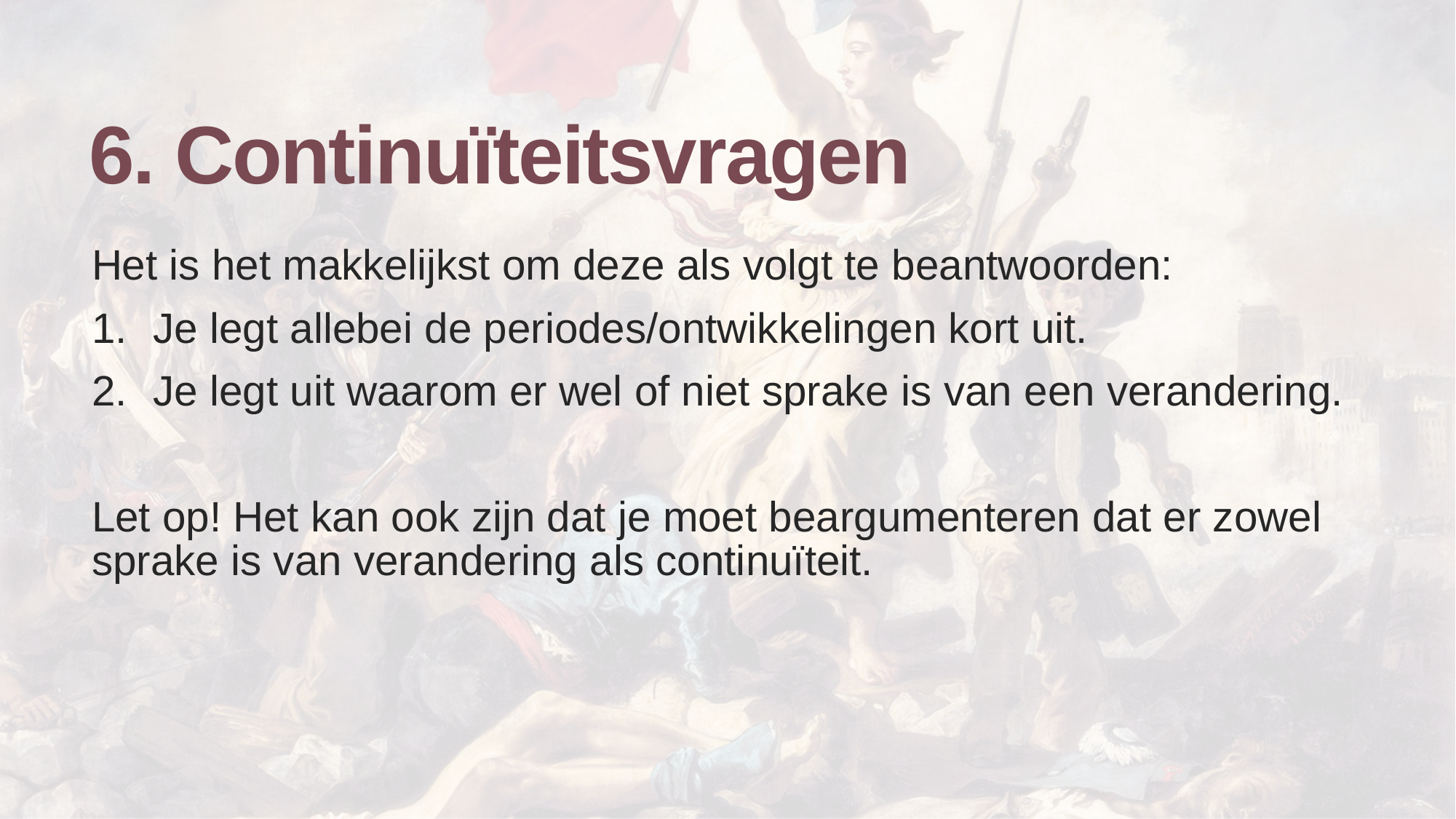

# 6. Continuïteitsvragen
Het is het makkelijkst om deze als volgt te beantwoorden:
Je legt allebei de periodes/ontwikkelingen kort uit.
Je legt uit waarom er wel of niet sprake is van een verandering.

Let op! Het kan ook zijn dat je moet beargumenteren dat er zowel sprake is van verandering als continuïteit.